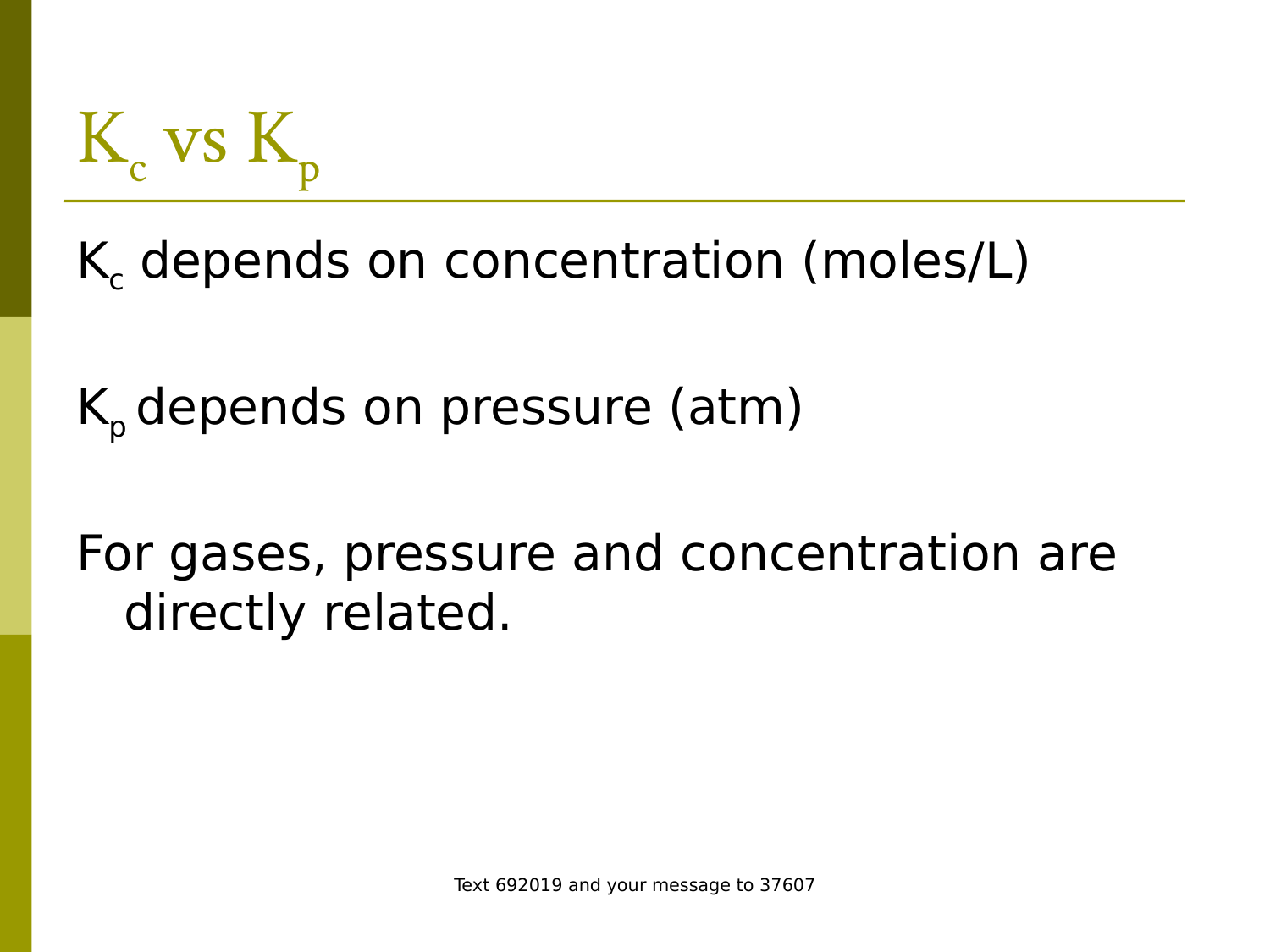

# Kc vs Kp
Kc depends on concentration (moles/L)

Kp depends on pressure (atm)

For gases, pressure and concentration are directly related.
Text 692019 and your message to 37607